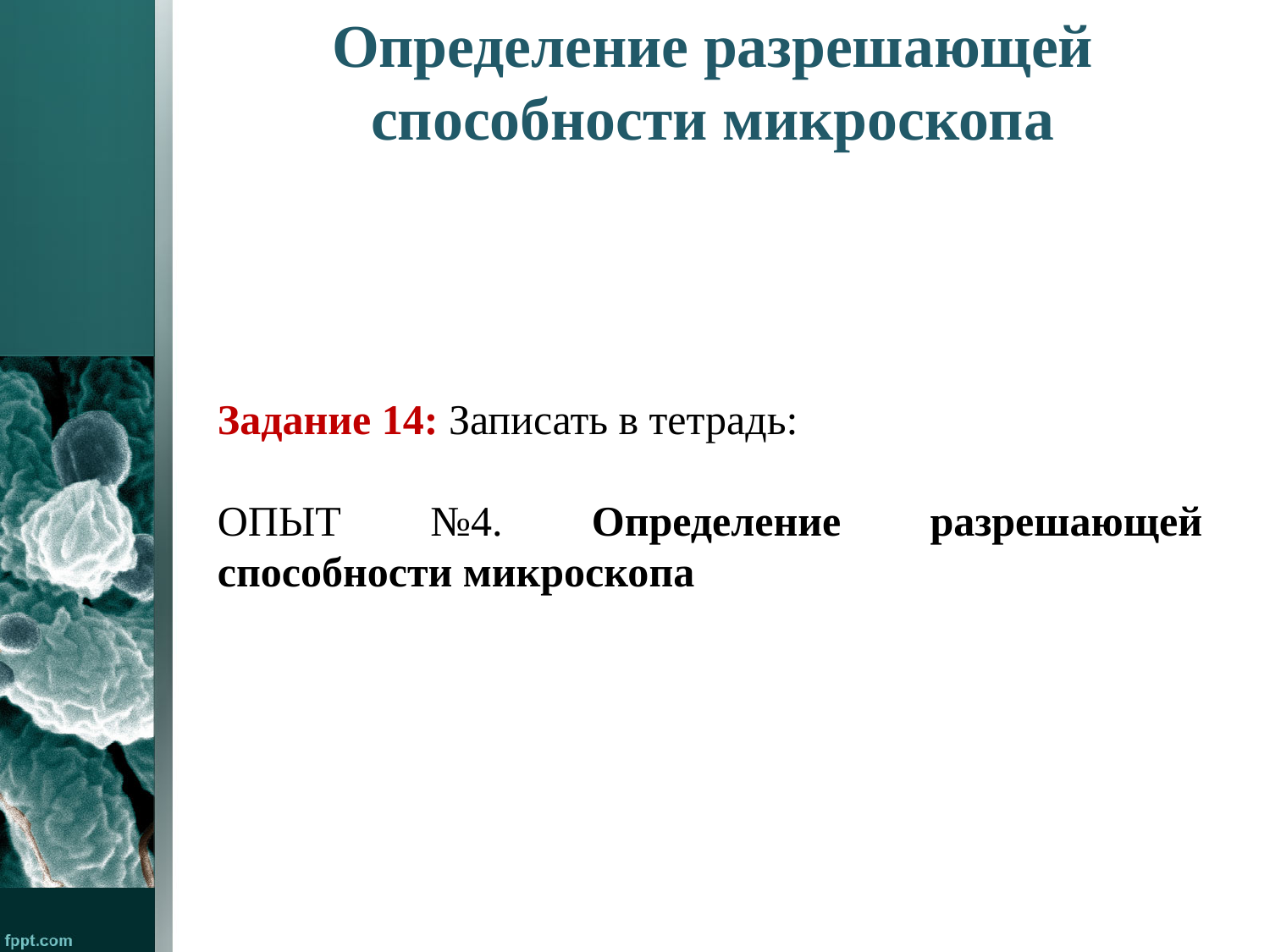

# Определение разрешающей способности микроскопа
Задание 14: Записать в тетрадь:

ОПЫТ №4. Определение разрешающей способности микроскопа